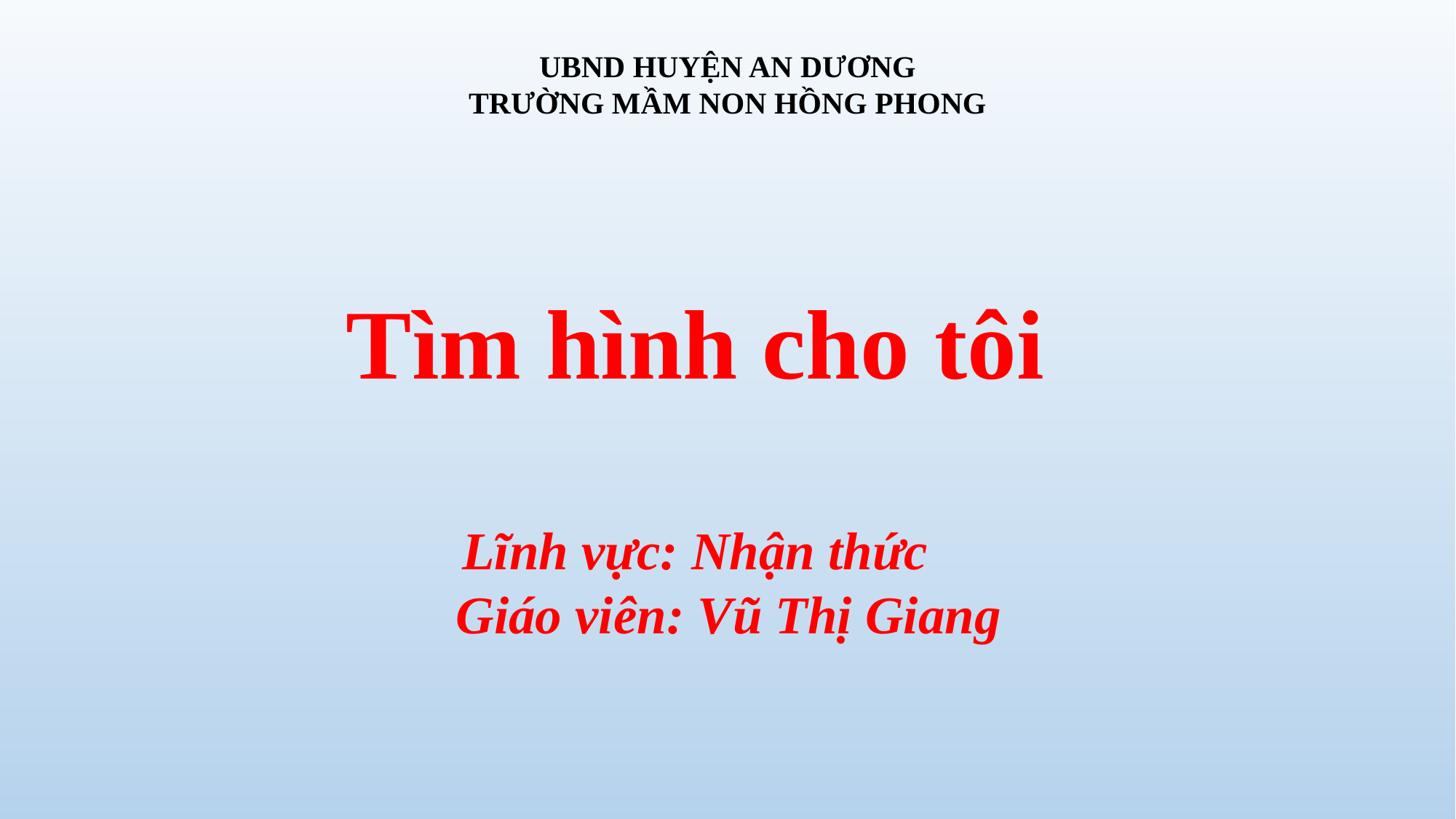

UBND HUYỆN AN DƯƠNG
TRƯỜNG MẦM NON HỒNG PHONG
Tìm hình cho tôi

Lĩnh vực: Nhận thức
     Giáo viên: Vũ Thị Giang